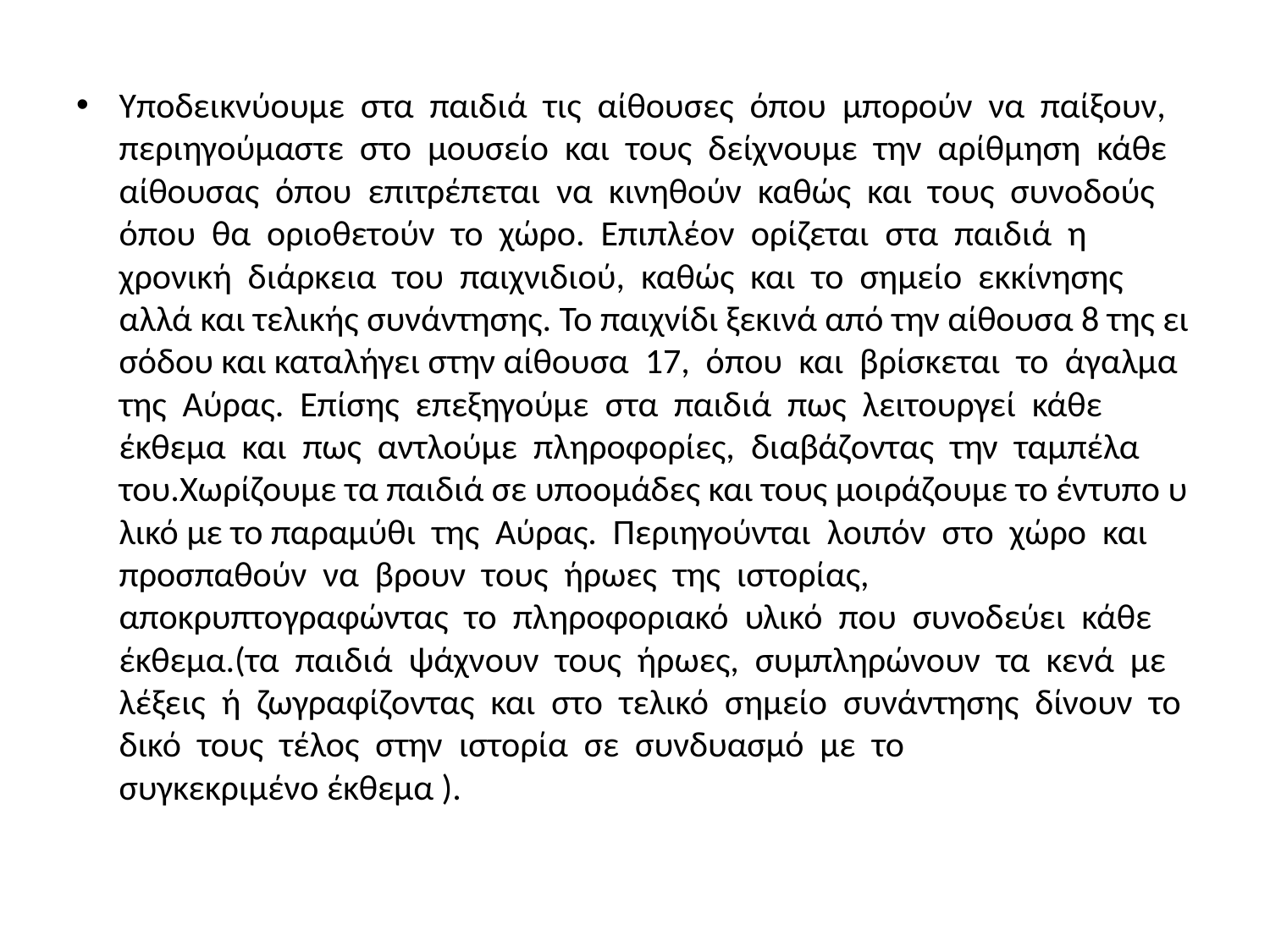

Υποδεικνύουμε  στα  παιδιά  τις  αίθουσες  όπου  μπορούν  να  παίξουν,  περιηγούμαστε  στο  μουσείο  και  τους  δείχνουμε  την  αρίθμηση  κάθε  αίθουσας  όπου  επιτρέπεται  να  κινηθούν  καθώς  και  τους  συνοδούς  όπου  θα  οριοθετούν  το  χώρο.  Επιπλέον  ορίζεται  στα  παιδιά  η  χρονική  διάρκεια  του  παιχνιδιού,  καθώς  και  το  σημείο  εκκίνησης  αλλά και τελικής συνάντησης. Το παιχνίδι ξεκινά από την αίθουσα 8 της εισόδου και καταλήγει στην αίθουσα  17,  όπου  και  βρίσκεται  το  άγαλμα  της  Αύρας.  Επίσης  επεξηγούμε  στα  παιδιά  πως  λειτουργεί  κάθε  έκθεμα  και  πως  αντλούμε  πληροφορίες,  διαβάζοντας  την  ταμπέλα  του.Χωρίζουμε τα παιδιά σε υποομάδες και τους μοιράζουμε το έντυπο υλικό με το παραμύθι  της  Αύρας.  Περιηγούνται  λοιπόν  στο  χώρο  και  προσπαθούν  να  βρουν  τους  ήρωες  της  ιστορίας,  αποκρυπτογραφώντας  το  πληροφοριακό  υλικό  που  συνοδεύει  κάθε  έκθεμα.(τα  παιδιά  ψάχνουν  τους  ήρωες,  συμπληρώνουν  τα  κενά  με  λέξεις  ή  ζωγραφίζοντας  και  στο  τελικό  σημείο  συνάντησης  δίνουν  το  δικό  τους  τέλος  στην  ιστορία  σε  συνδυασμό  με  το  συγκεκριμένο έκθεμα ).